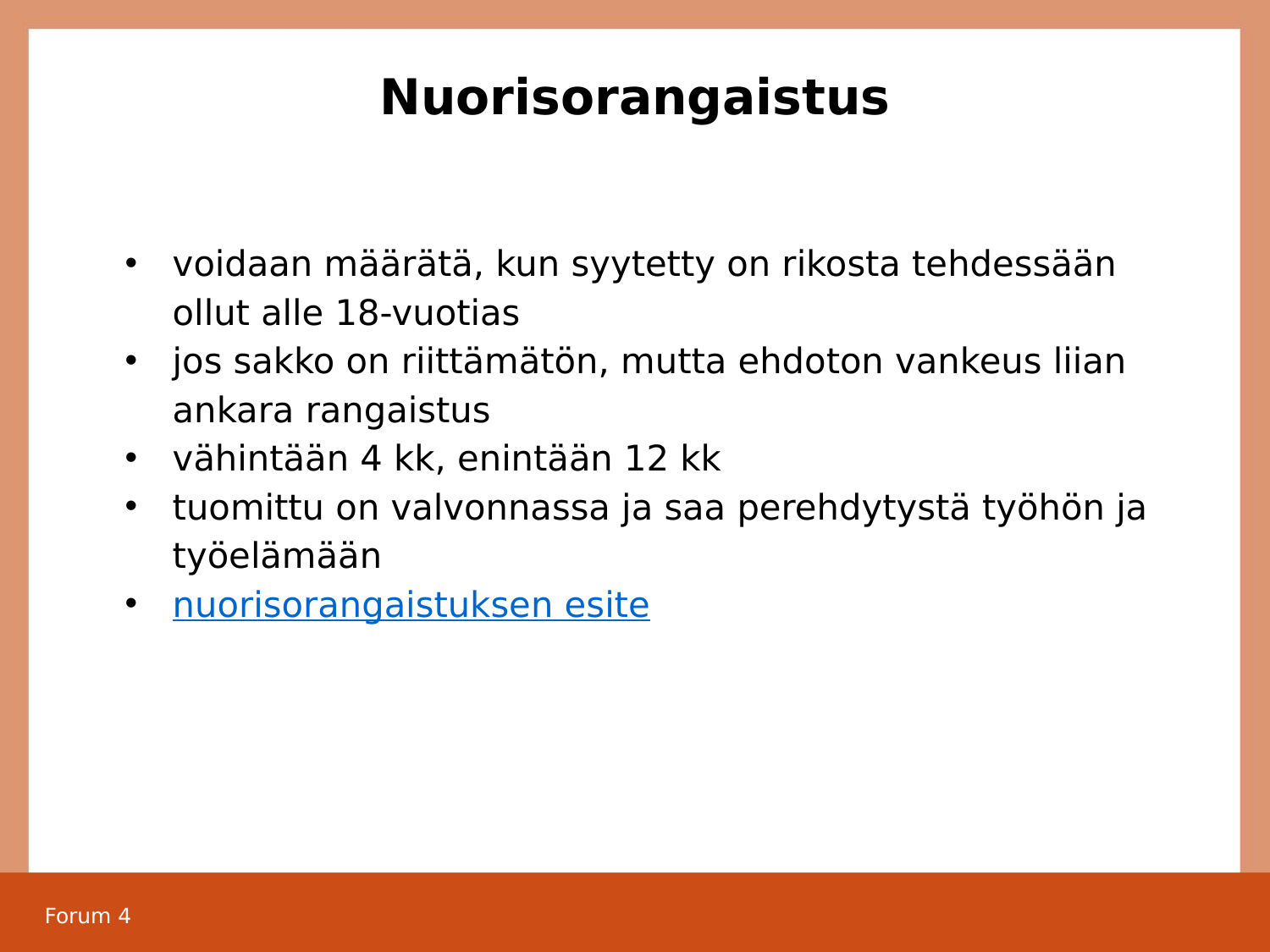

# Nuorisorangaistus
voidaan määrätä, kun syytetty on rikosta tehdessään ollut alle 18-vuotias
jos sakko on riittämätön, mutta ehdoton vankeus liian ankara rangaistus
vähintään 4 kk, enintään 12 kk
tuomittu on valvonnassa ja saa perehdytystä työhön ja työelämään
nuorisorangaistuksen esite